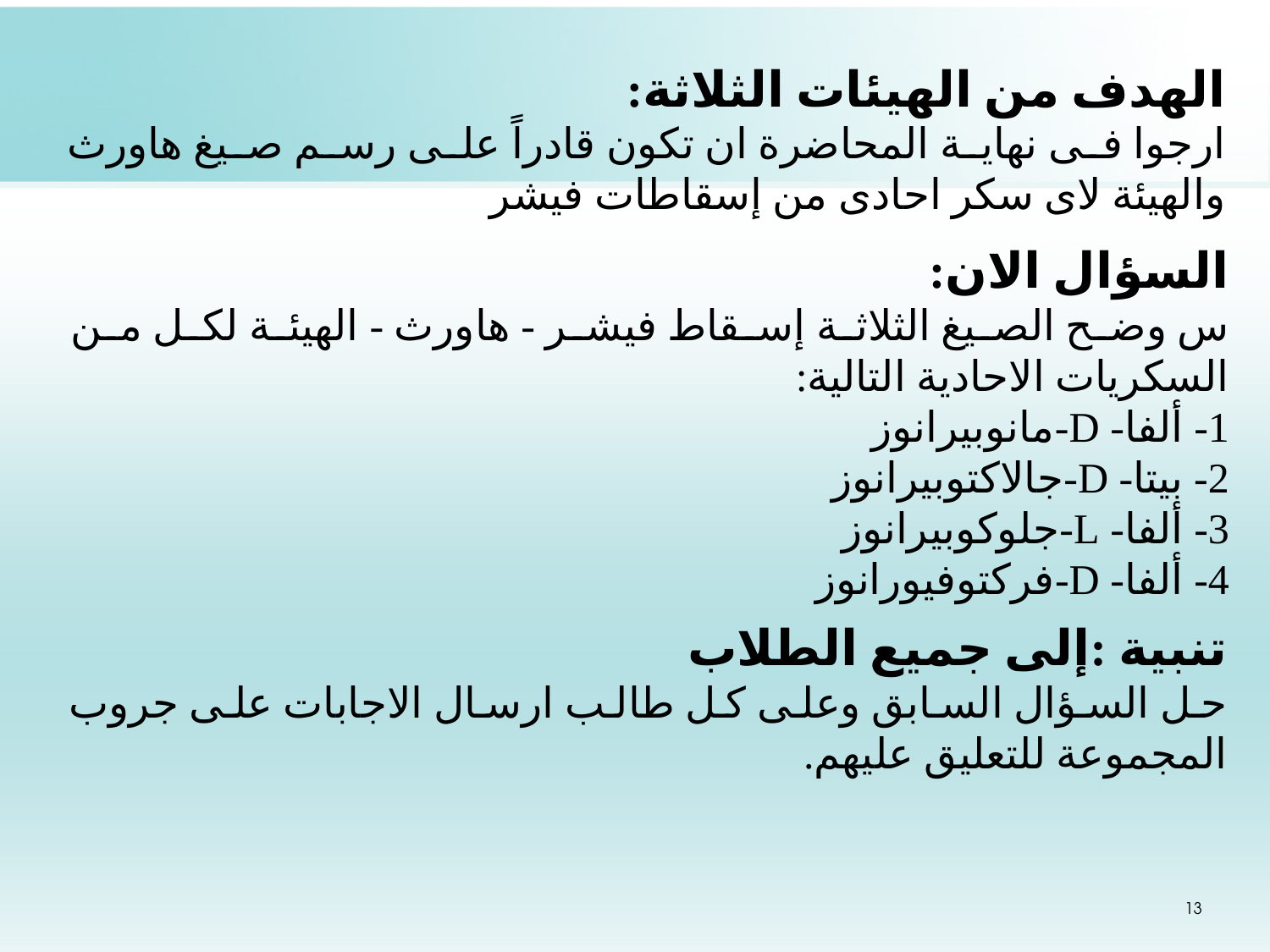

الهدف من الهيئات الثلاثة:
ارجوا فى نهاية المحاضرة ان تكون قادراً على رسم صيغ هاورث والهيئة لاى سكر احادى من إسقاطات فيشر
السؤال الان:
س وضح الصيغ الثلاثة إسقاط فيشر - هاورث - الهيئة لكل من السكريات الاحادية التالية:
1- ألفا- D-مانوبيرانوز
2- بيتا- D-جالاكتوبيرانوز
3- ألفا- L-جلوكوبيرانوز
4- ألفا- D-فركتوفيورانوز
تنبية :إلى جميع الطلاب
حل السؤال السابق وعلى كل طالب ارسال الاجابات على جروب المجموعة للتعليق عليهم.
13